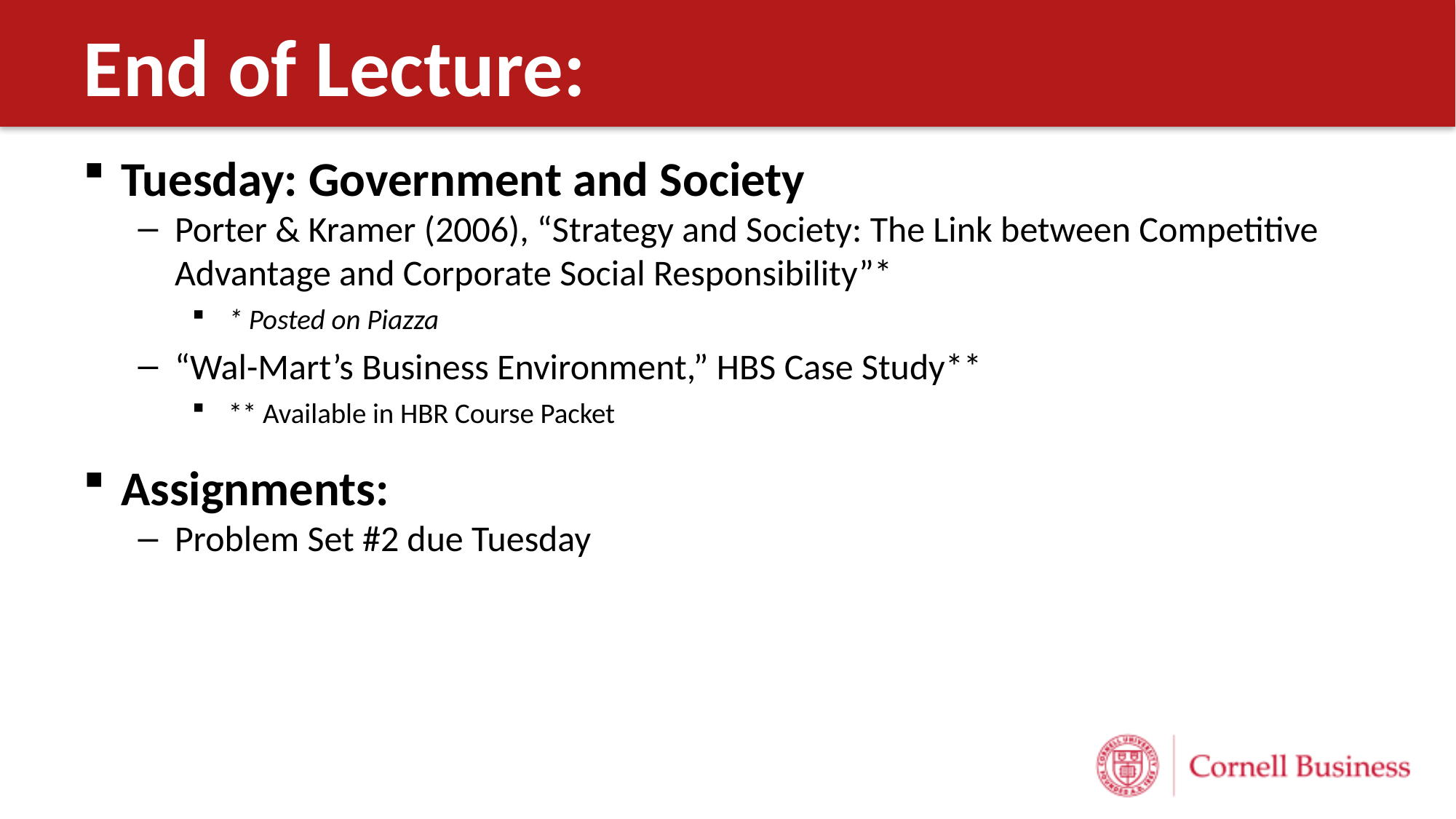

# End of Lecture:
Tuesday: Government and Society
Porter & Kramer (2006), “Strategy and Society: The Link between Competitive Advantage and Corporate Social Responsibility”*
* Posted on Piazza
“Wal-Mart’s Business Environment,” HBS Case Study**
** Available in HBR Course Packet
Assignments:
Problem Set #2 due Tuesday